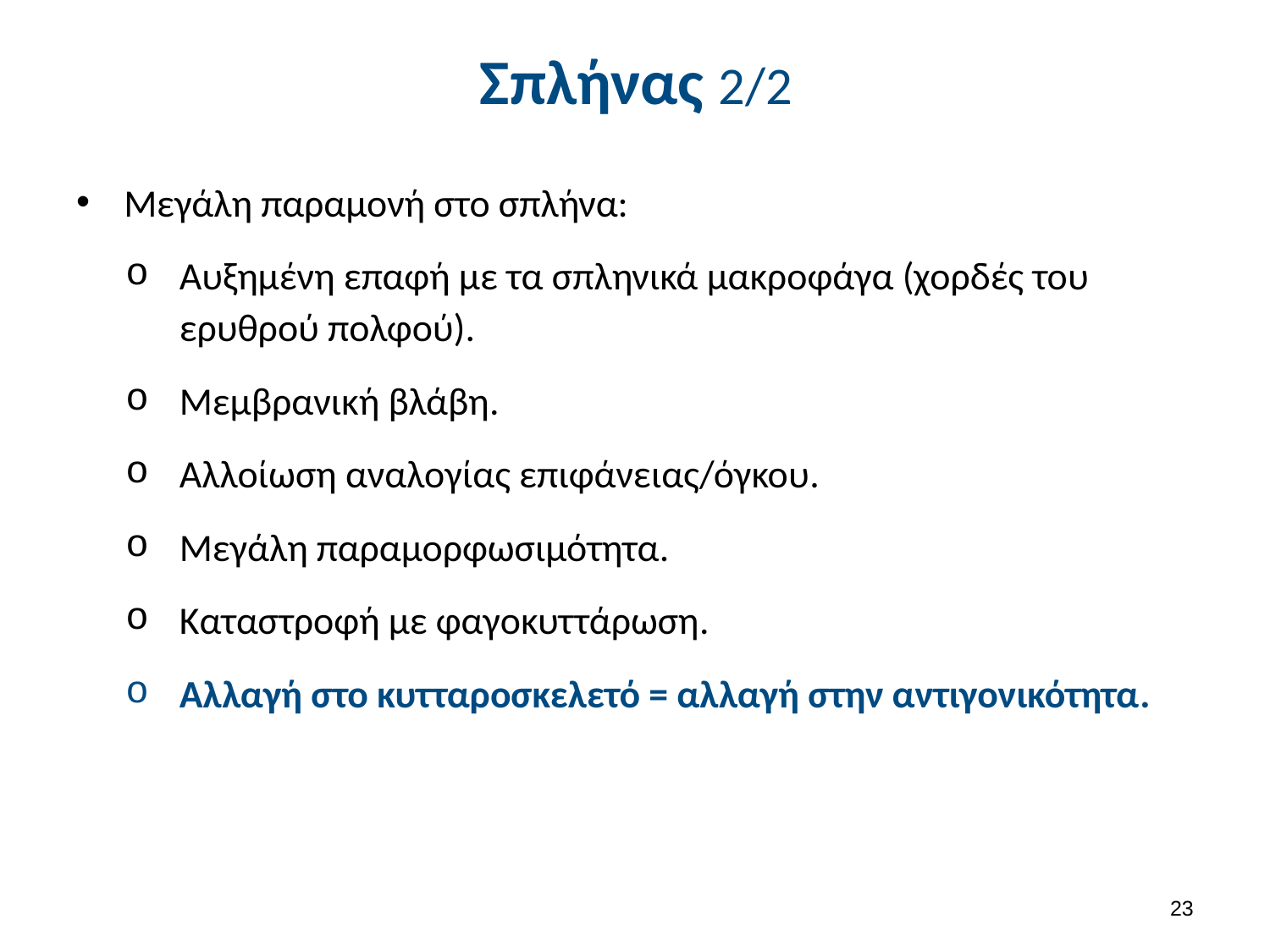

# Σπλήνας 2/2
Μεγάλη παραμονή στο σπλήνα:
Αυξημένη επαφή με τα σπληνικά μακροφάγα (χορδές του ερυθρού πολφού).
Μεμβρανική βλάβη.
Αλλοίωση αναλογίας επιφάνειας/όγκου.
Μεγάλη παραμορφωσιμότητα.
Καταστροφή με φαγοκυττάρωση.
Αλλαγή στο κυτταροσκελετό = αλλαγή στην αντιγονικότητα.
23